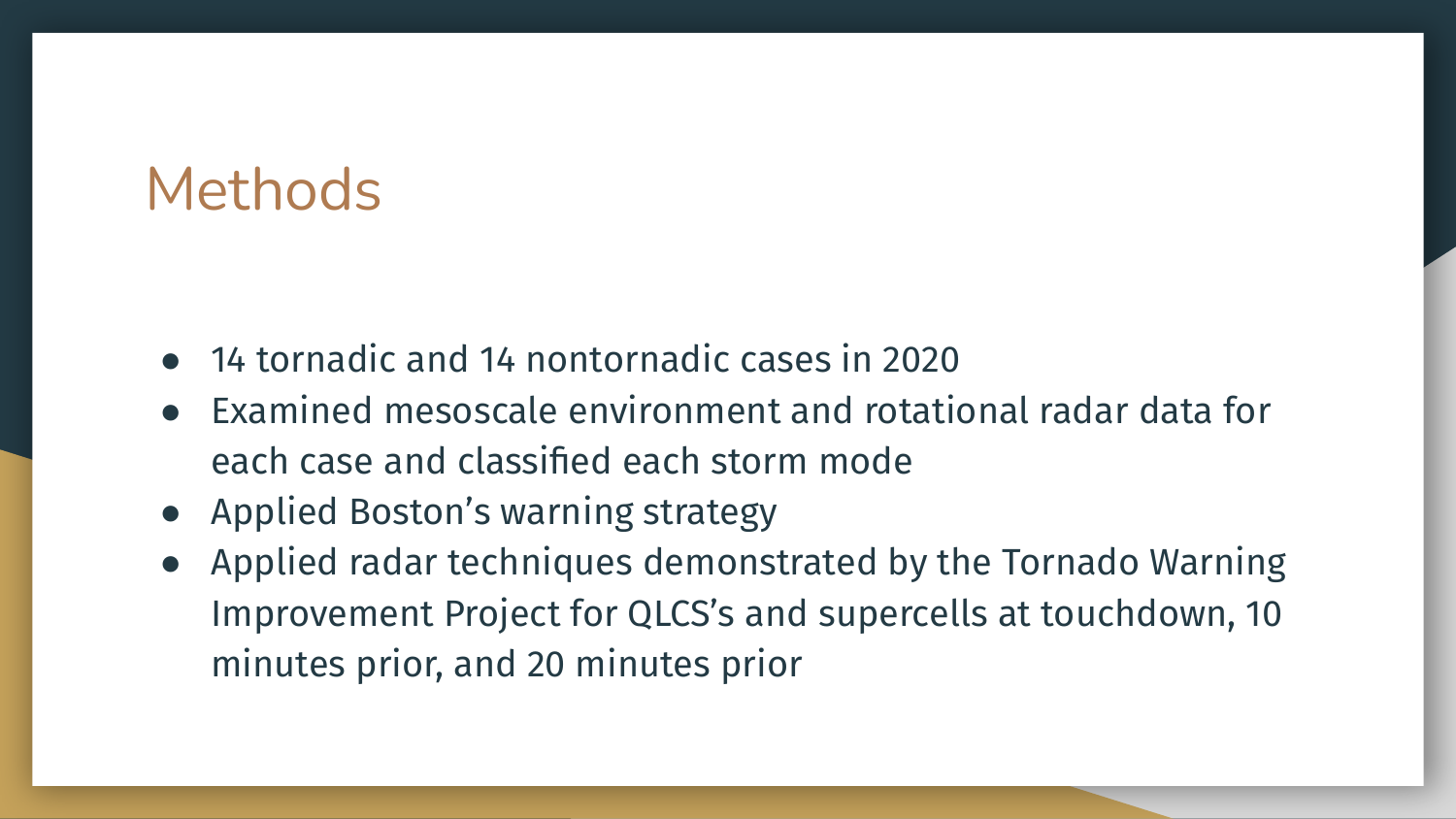

# Methods
14 tornadic and 14 nontornadic cases in 2020
Examined mesoscale environment and rotational radar data for each case and classified each storm mode
Applied Boston’s warning strategy
Applied radar techniques demonstrated by the Tornado Warning Improvement Project for QLCS’s and supercells at touchdown, 10 minutes prior, and 20 minutes prior